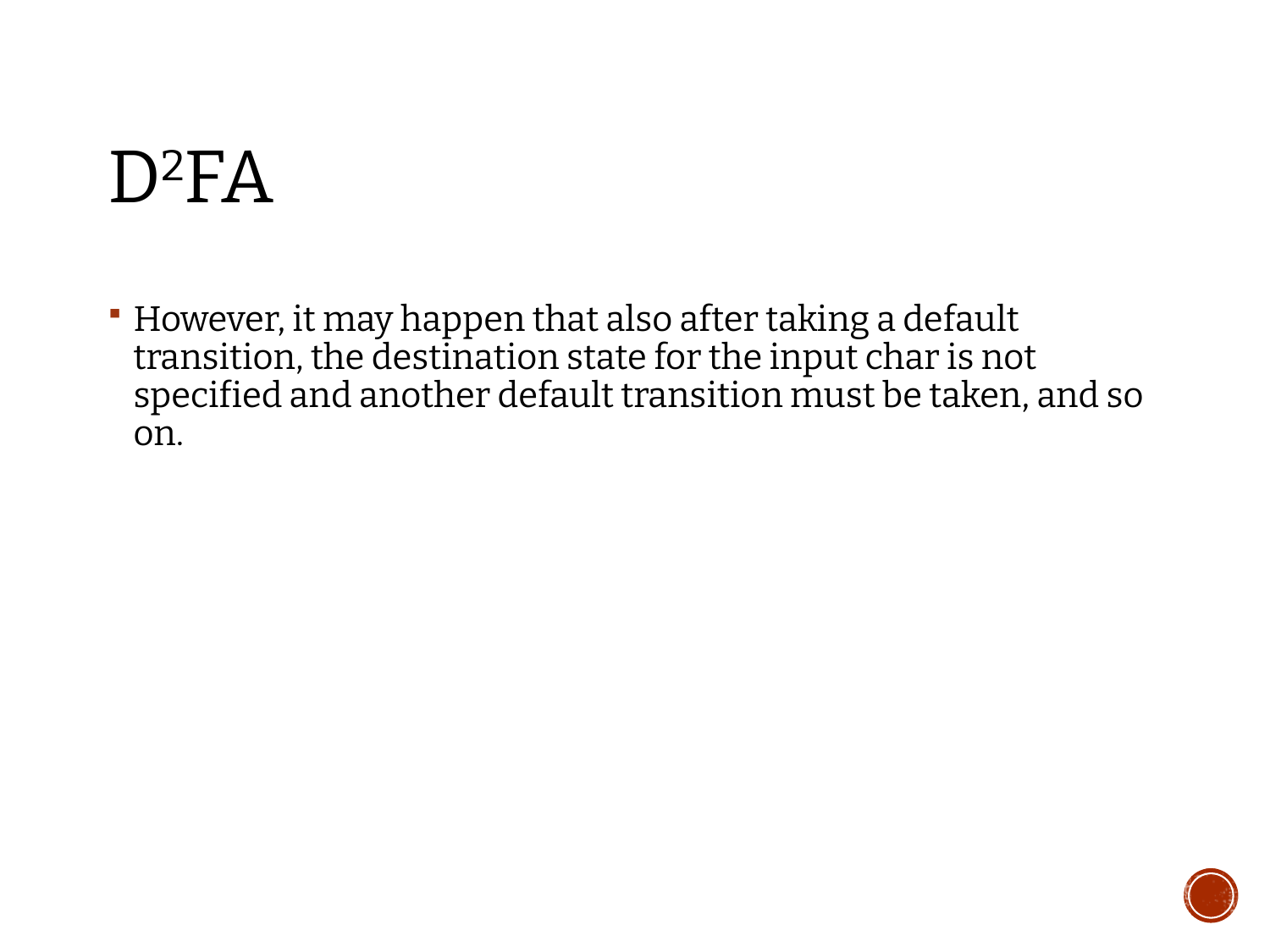

# d2FA
However, it may happen that also after taking a default transition, the destination state for the input char is not specified and another default transition must be taken, and so on.